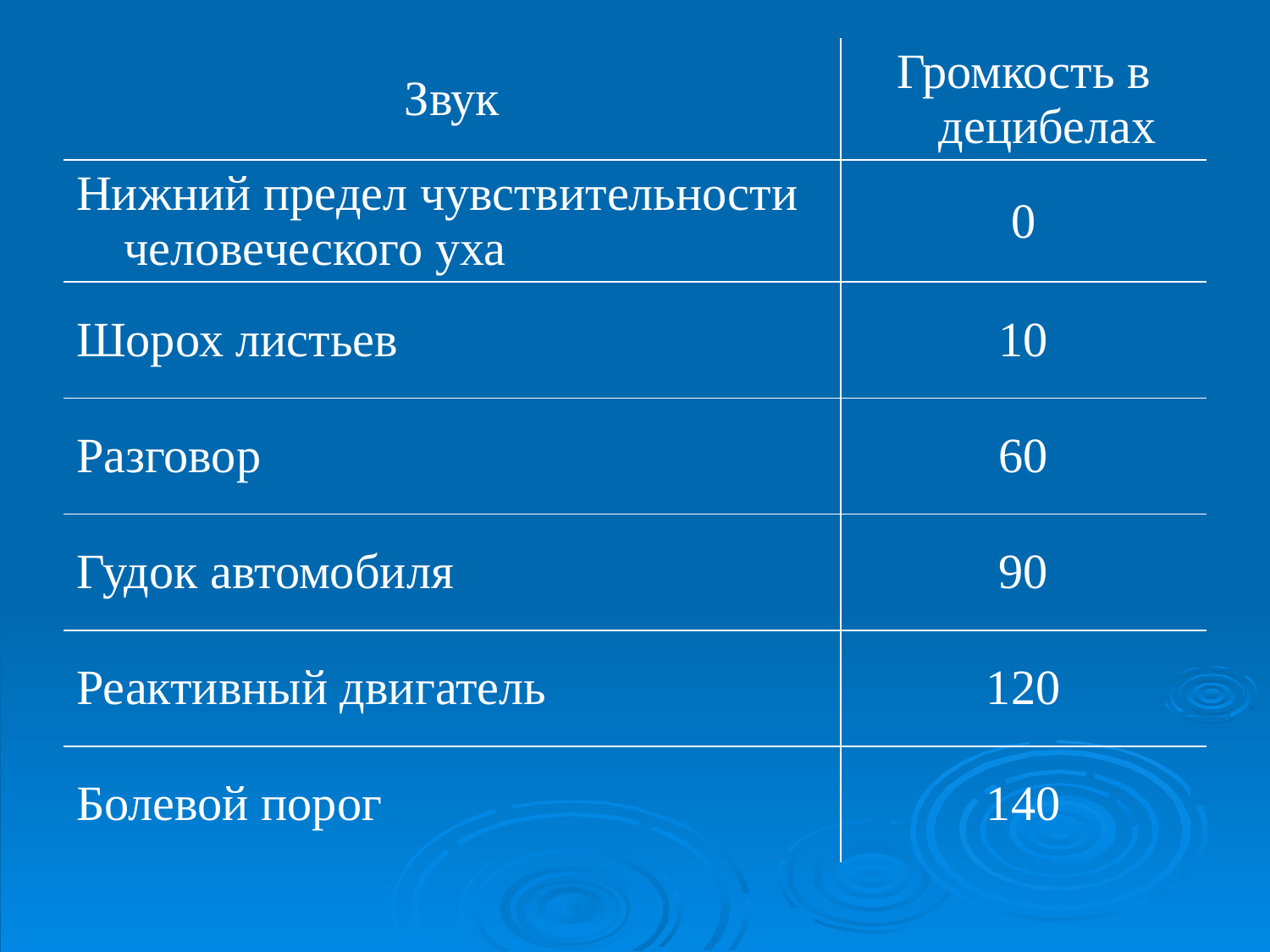

| Звук | Громкость в децибелах |
| --- | --- |
| Нижний предел чувствительности человеческого уха | 0 |
| Шорох листьев | 10 |
| Разговор | 60 |
| Гудок автомобиля | 90 |
| Реактивный двигатель | 120 |
| Болевой порог | 140 |